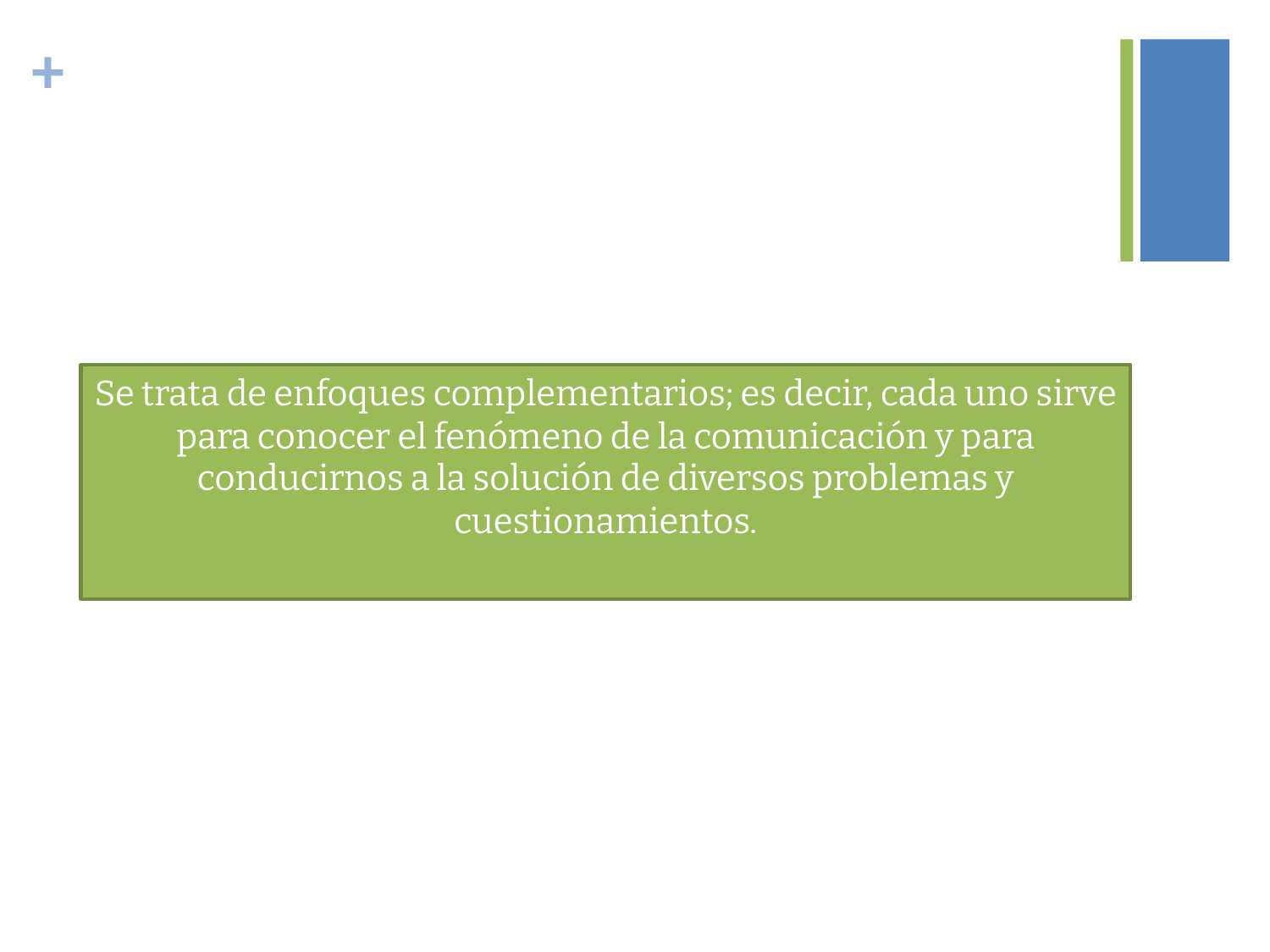

Se trata de enfoques complementarios; es decir, cada uno sirve para conocer el fenómeno de la comunicación y para conducirnos a la solución de diversos problemas y cuestionamientos.